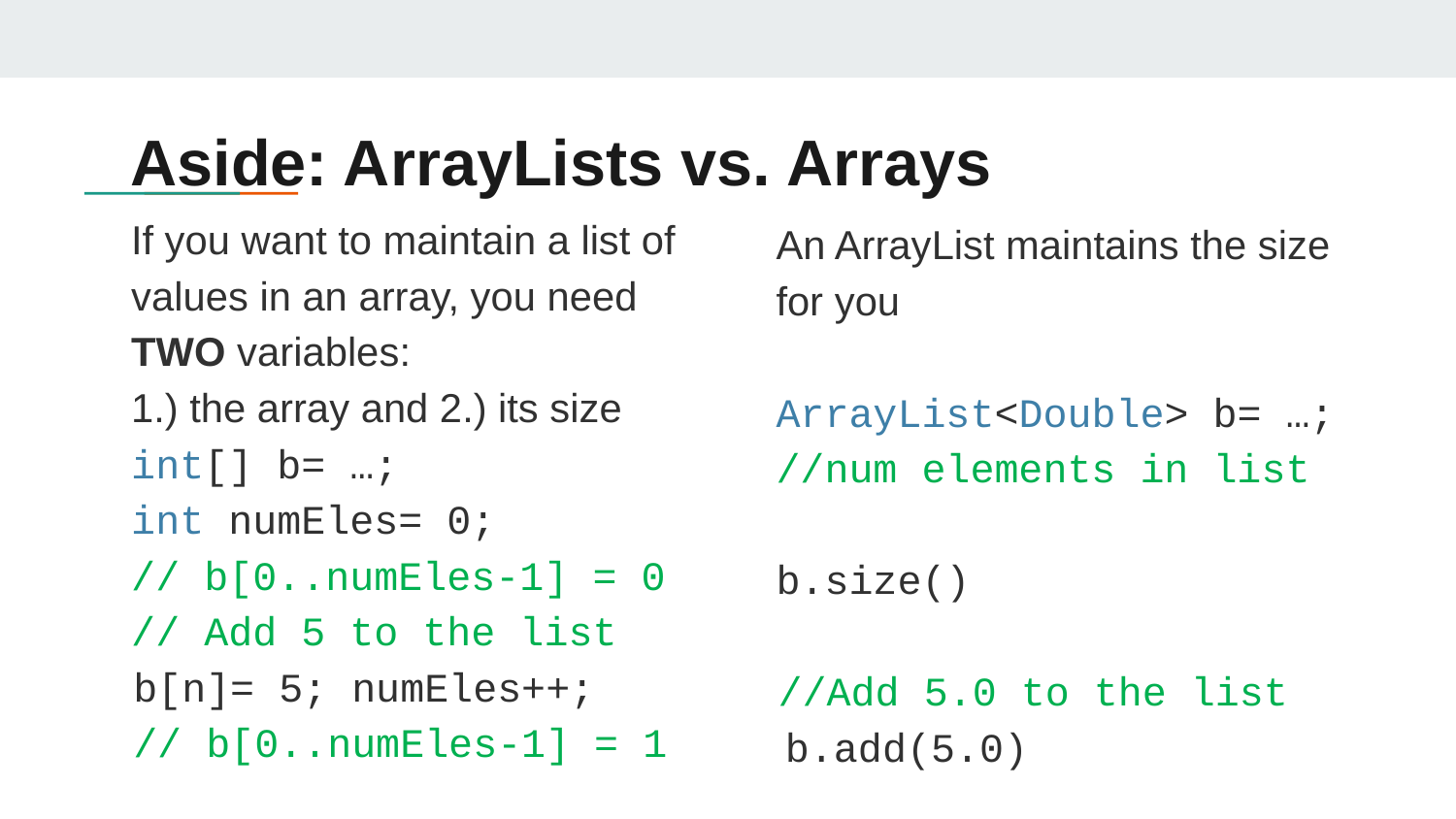

# Aside: ArrayLists vs. Arrays
If you want to maintain a list of values in an array, you need TWO variables:
1.) the array and 2.) its size
int[] b= …;
int numEles= 0;
// b[0..numEles-1] = 0
// Add 5 to the list
 b[n]= 5; numEles++;
 // b[0..numEles-1] = 1
An ArrayList maintains the size for you

ArrayList<Double> b= …;
//num elements in list
b.size()

 //Add 5.0 to the list
   b.add(5.0)